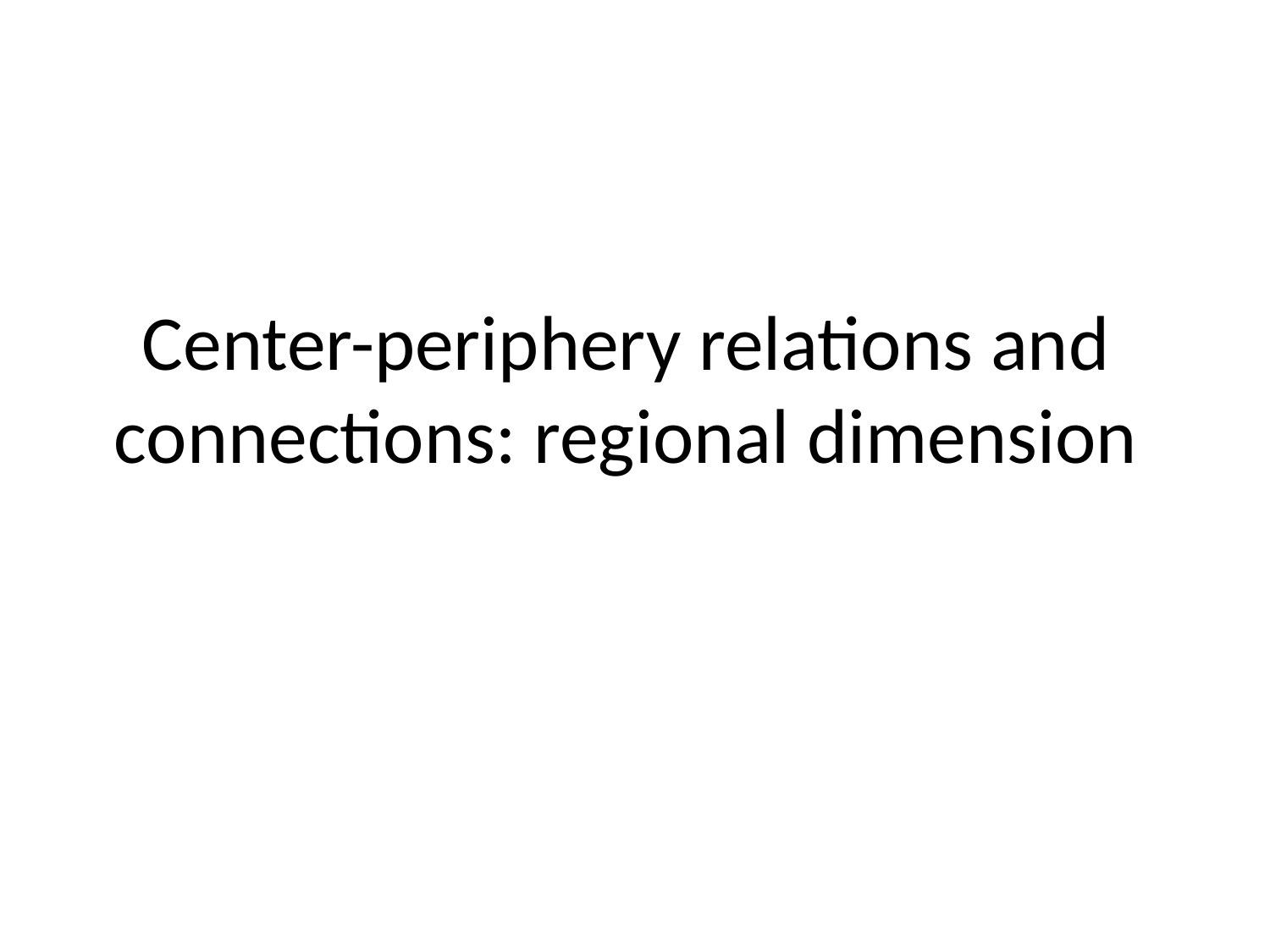

# Center-periphery relations and connections: regional dimension